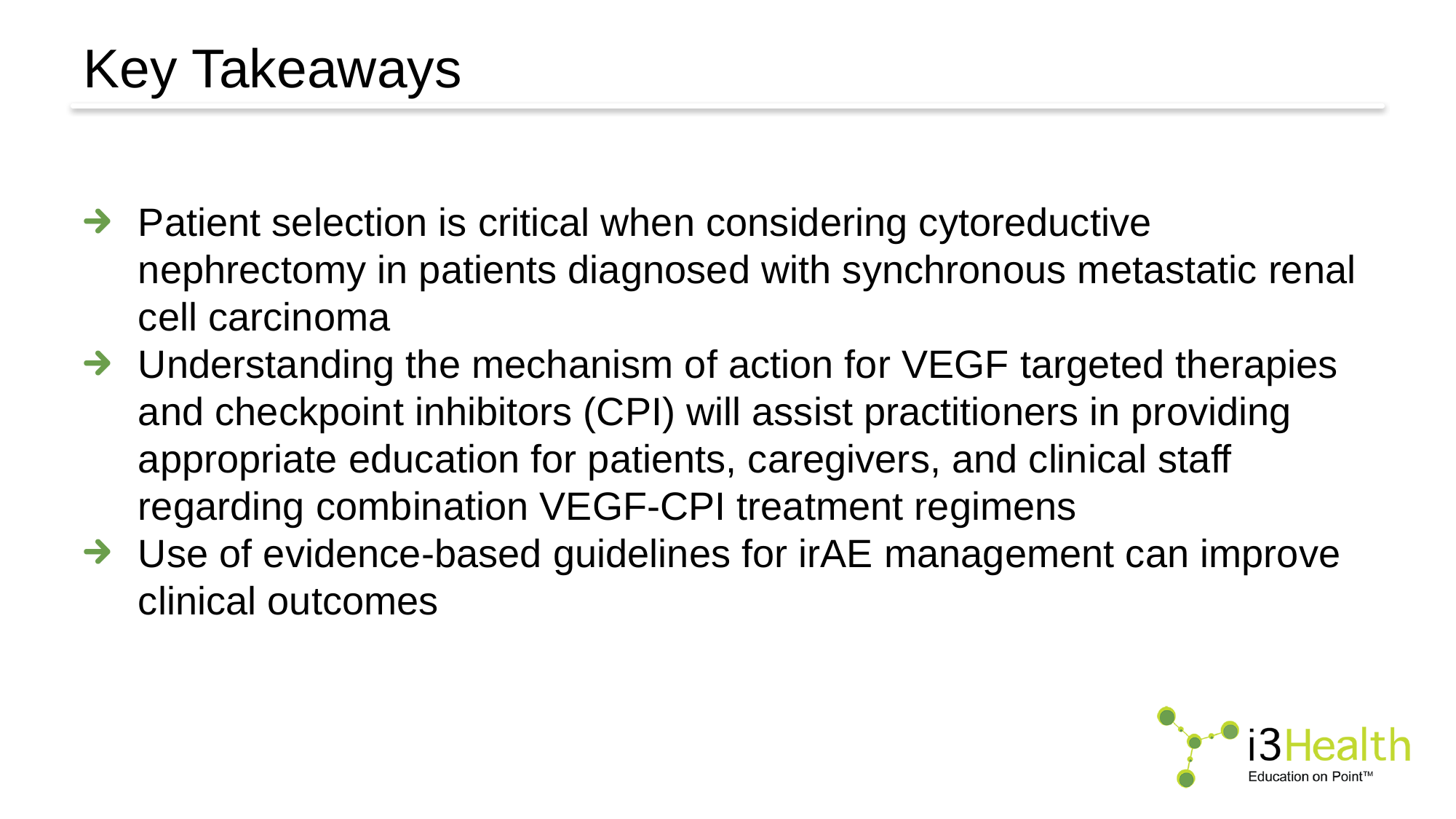

# Key Takeaways
Patient selection is critical when considering cytoreductive nephrectomy in patients diagnosed with synchronous metastatic renal cell carcinoma
Understanding the mechanism of action for VEGF targeted therapies and checkpoint inhibitors (CPI) will assist practitioners in providing appropriate education for patients, caregivers, and clinical staff regarding combination VEGF-CPI treatment regimens
Use of evidence-based guidelines for irAE management can improve clinical outcomes